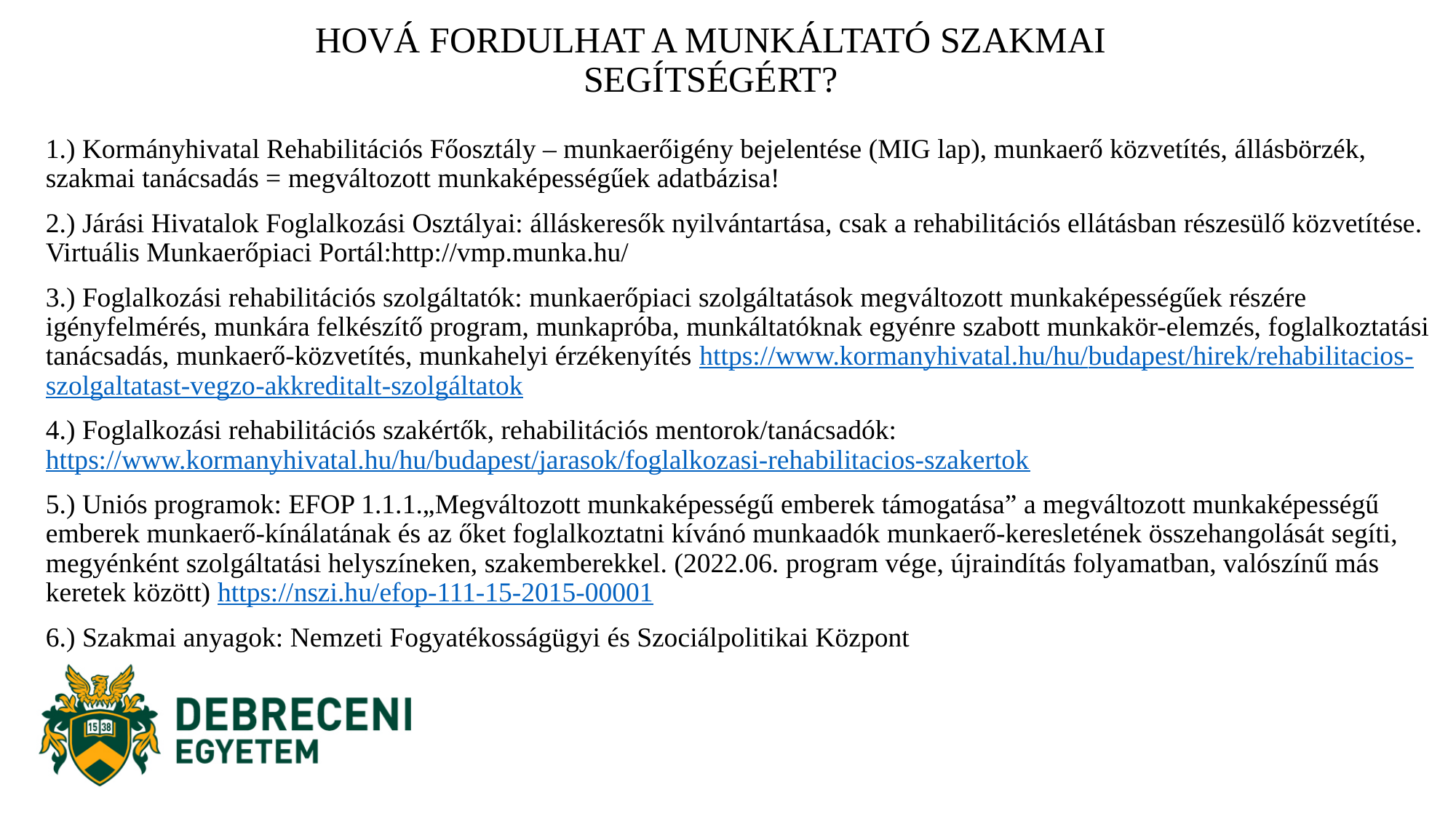

HOVÁ FORDULHAT A MUNKÁLTATÓ SZAKMAI
SEGÍTSÉGÉRT?
1.) Kormányhivatal Rehabilitációs Főosztály – munkaerőigény bejelentése (MIG lap), munkaerő közvetítés, állásbörzék, szakmai tanácsadás = megváltozott munkaképességűek adatbázisa!
2.) Járási Hivatalok Foglalkozási Osztályai: álláskeresők nyilvántartása, csak a rehabilitációs ellátásban részesülő közvetítése. Virtuális Munkaerőpiaci Portál:http://vmp.munka.hu/
3.) Foglalkozási rehabilitációs szolgáltatók: munkaerőpiaci szolgáltatások megváltozott munkaképességűek részére igényfelmérés, munkára felkészítő program, munkapróba, munkáltatóknak egyénre szabott munkakör-elemzés, foglalkoztatási tanácsadás, munkaerő-közvetítés, munkahelyi érzékenyítés https://www.kormanyhivatal.hu/hu/budapest/hirek/rehabilitacios-szolgaltatast-vegzo-akkreditalt-szolgáltatok
4.) Foglalkozási rehabilitációs szakértők, rehabilitációs mentorok/tanácsadók:
https://www.kormanyhivatal.hu/hu/budapest/jarasok/foglalkozasi-rehabilitacios-szakertok
5.) Uniós programok: EFOP 1.1.1.„Megváltozott munkaképességű emberek támogatása” a megváltozott munkaképességű emberek munkaerő-kínálatának és az őket foglalkoztatni kívánó munkaadók munkaerő-keresletének összehangolását segíti, megyénként szolgáltatási helyszíneken, szakemberekkel. (2022.06. program vége, újraindítás folyamatban, valószínű más keretek között) https://nszi.hu/efop-111-15-2015-00001
6.) Szakmai anyagok: Nemzeti Fogyatékosságügyi és Szociálpolitikai Központ